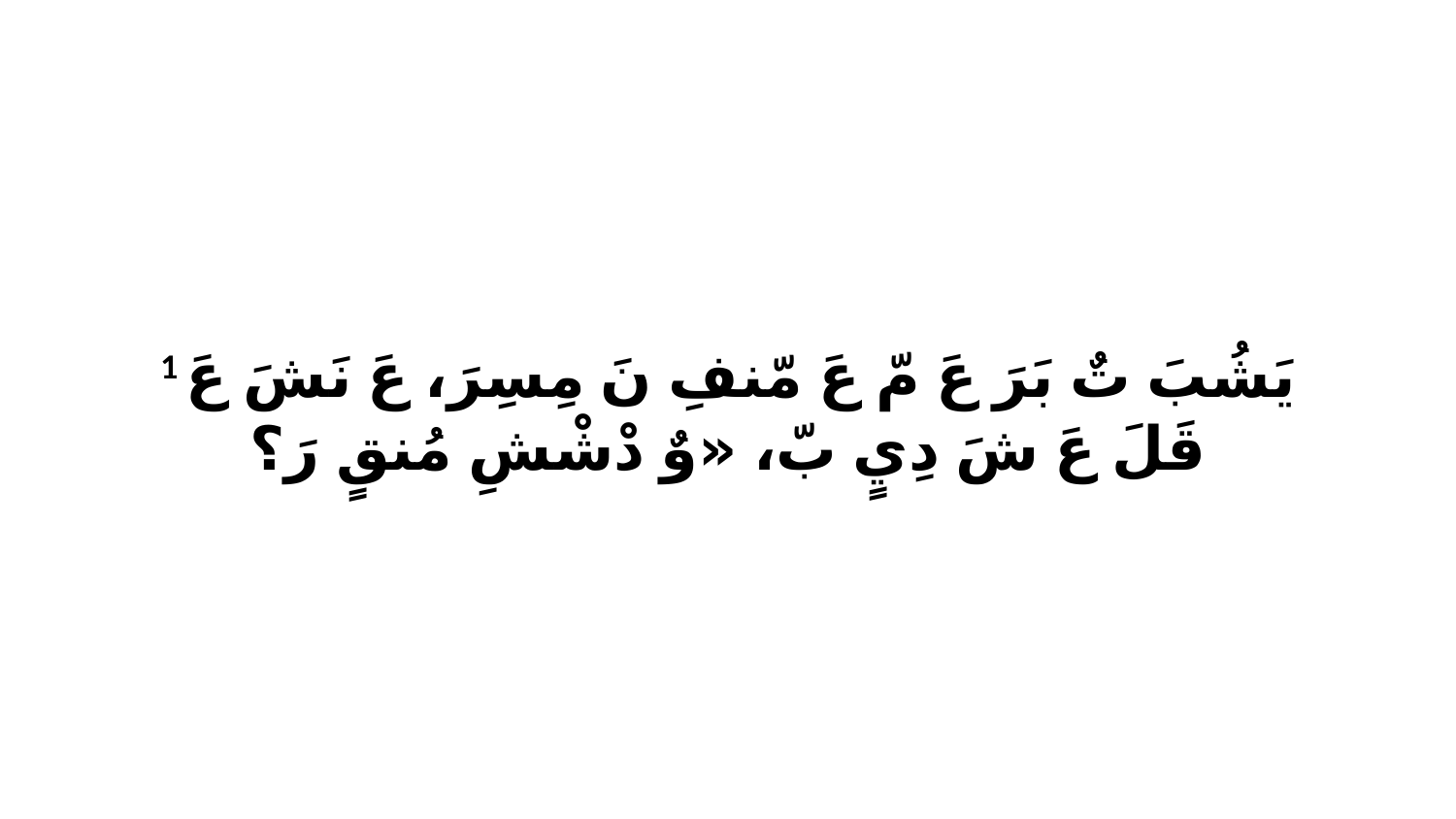

1 يَشُبَ تٌ بَرَ عَ مّ عَ مّنفِ نَ مِسِرَ، عَ نَشَ عَ قَلَ عَ شَ دِيٍ بّ، «وٌ دْشْشِ مُنقٍ رَ؟